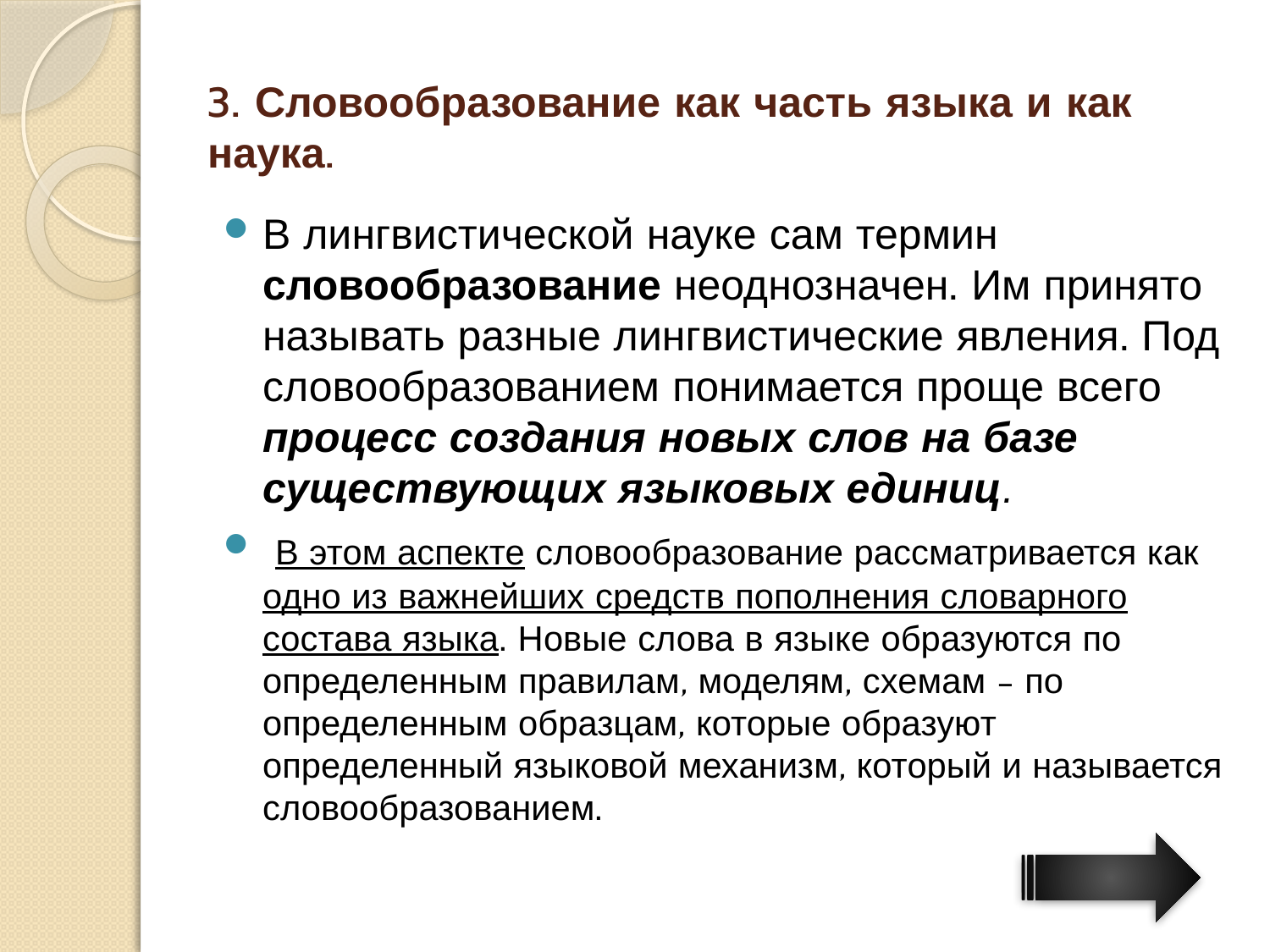

# 3. Словообразование как часть языка и как наука.
В лингвистической науке сам термин словообразование неоднозначен. Им принято называть разные лингвистические явления. Под словообразованием понимается проще всего процесс создания новых слов на базе существующих языковых единиц.
 В этом аспекте словообразование рассматривается как одно из важнейших средств пополнения словарного состава языка. Новые слова в языке образуются по определенным правилам, моделям, схемам – по определенным образцам, которые образуют определенный языковой механизм, который и называется словообразованием.